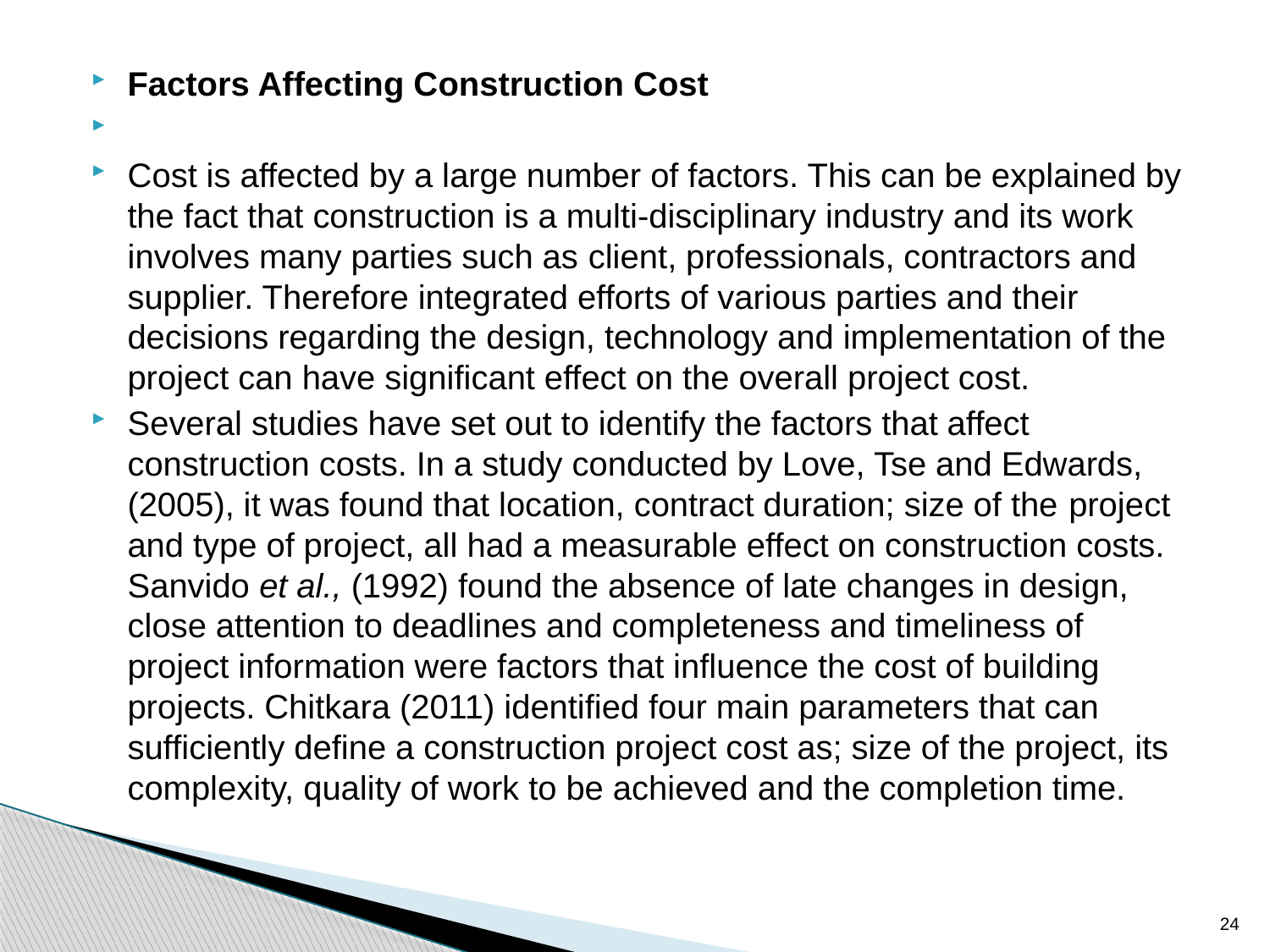

Factors Affecting Construction Cost

Cost is affected by a large number of factors. This can be explained by the fact that construction is a multi-disciplinary industry and its work involves many parties such as client, professionals, contractors and supplier. Therefore integrated efforts of various parties and their decisions regarding the design, technology and implementation of the project can have significant effect on the overall project cost.
Several studies have set out to identify the factors that affect construction costs. In a study conducted by Love, Tse and Edwards, (2005), it was found that location, contract duration; size of the project and type of project, all had a measurable effect on construction costs. Sanvido et al., (1992) found the absence of late changes in design, close attention to deadlines and completeness and timeliness of project information were factors that influence the cost of building projects. Chitkara (2011) identified four main parameters that can sufficiently define a construction project cost as; size of the project, its complexity, quality of work to be achieved and the completion time.

24